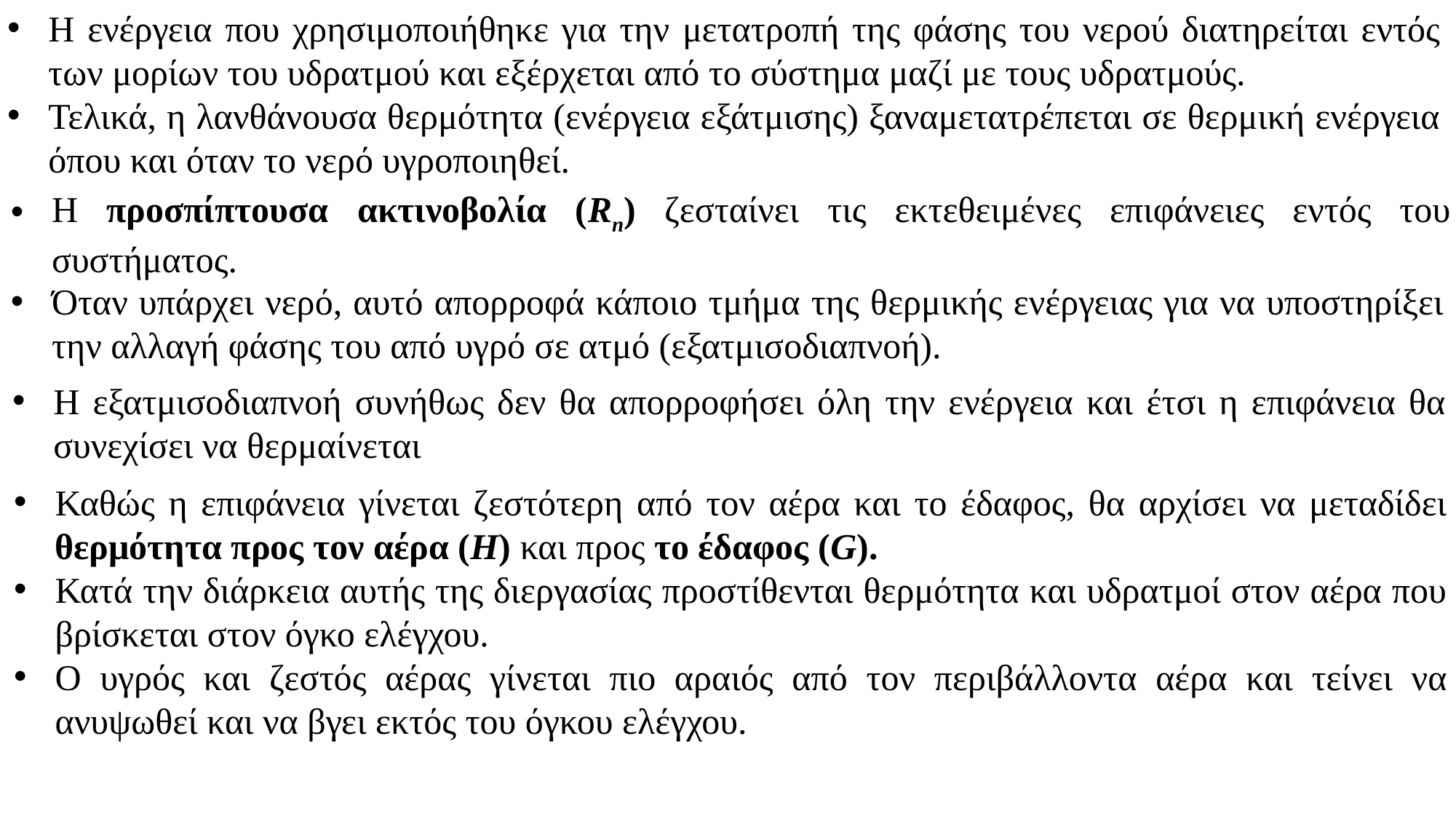

Η ενέργεια που χρησιμοποιήθηκε για την μετατροπή της φάσης του νερού διατηρείται εντός των μορίων του υδρατμού και εξέρχεται από το σύστημα μαζί με τους υδρατμούς.
Τελικά, η λανθάνουσα θερμότητα (ενέργεια εξάτμισης) ξαναμετατρέπεται σε θερμική ενέργεια όπου και όταν το νερό υγροποιηθεί.
Η προσπίπτουσα ακτινοβολία (Rn) ζεσταίνει τις εκτεθειμένες επιφάνειες εντός του συστήματος.
Όταν υπάρχει νερό, αυτό απορροφά κάποιο τμήμα της θερμικής ενέργειας για να υποστηρίξει την αλλαγή φάσης του από υγρό σε ατμό (εξατμισοδιαπνοή).
Η εξατμισοδιαπνοή συνήθως δεν θα απορροφήσει όλη την ενέργεια και έτσι η επιφάνεια θα συνεχίσει να θερμαίνεται
Καθώς η επιφάνεια γίνεται ζεστότερη από τον αέρα και το έδαφος, θα αρχίσει να μεταδίδει θερμότητα προς τον αέρα (H) και προς το έδαφος (G).
Κατά την διάρκεια αυτής της διεργασίας προστίθενται θερμότητα και υδρατμοί στον αέρα που βρίσκεται στον όγκο ελέγχου.
Ο υγρός και ζεστός αέρας γίνεται πιο αραιός από τον περιβάλλοντα αέρα και τείνει να ανυψωθεί και να βγει εκτός του όγκου ελέγχου.